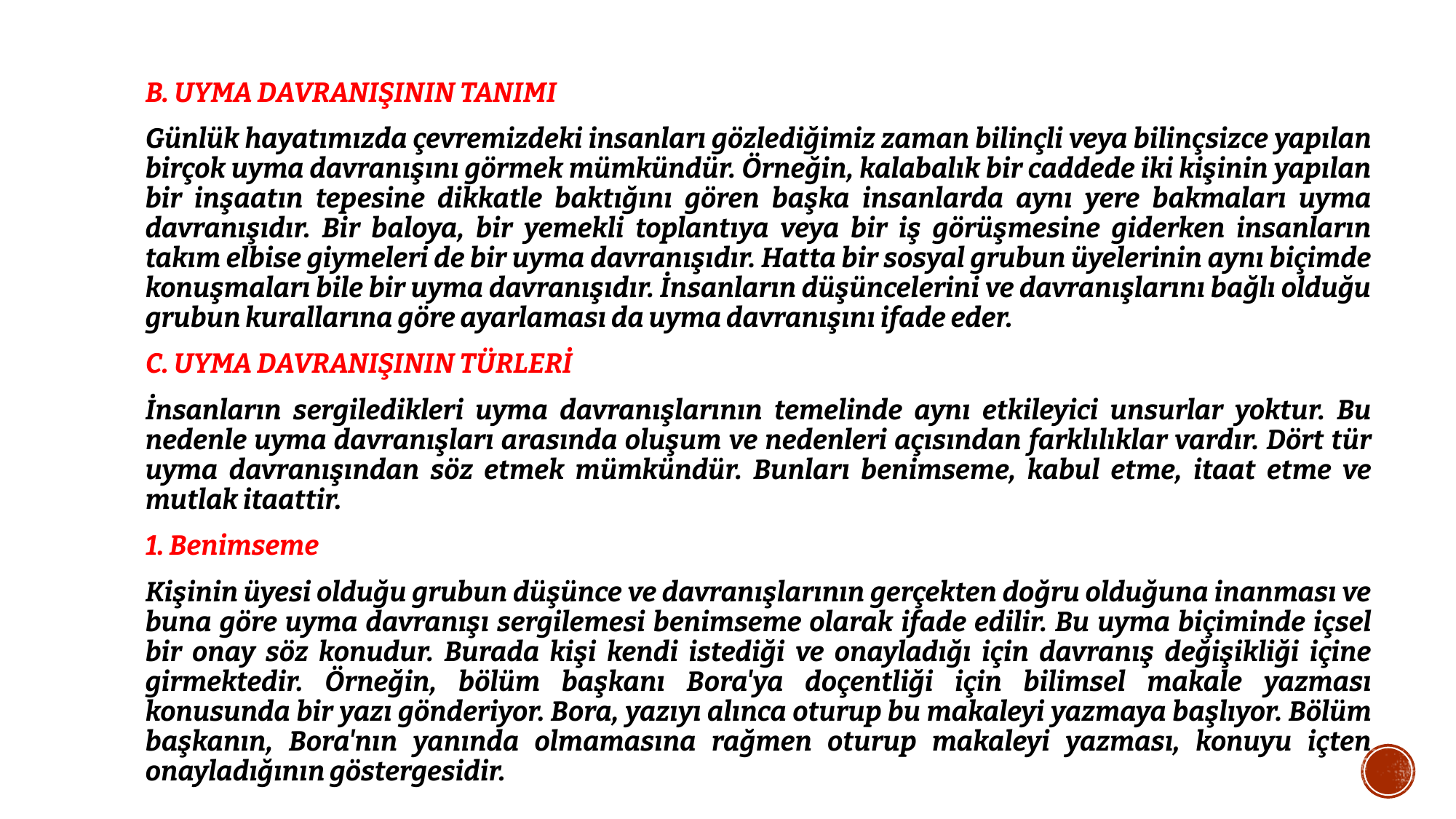

B. UYMA DAVRANIŞININ TANIMI
Günlük hayatımızda çevremizdeki insanları gözlediğimiz zaman bilinçli veya bilinçsizce yapılan birçok uyma davranışını görmek mümkündür. Örneğin, kalabalık bir caddede iki kişinin yapılan bir inşaatın tepesine dikkatle baktığını gören başka insanlarda aynı yere bakmaları uyma davranışıdır. Bir baloya, bir yemekli toplantıya veya bir iş görüşmesine giderken insanların takım elbise giymeleri de bir uyma davranışıdır. Hatta bir sosyal grubun üyelerinin aynı biçimde konuşmaları bile bir uyma davranışıdır. İnsanların düşüncelerini ve davranışlarını bağlı olduğu grubun kurallarına göre ayarlaması da uyma davranışını ifade eder.
C. UYMA DAVRANIŞININ TÜRLERİ
İnsanların sergiledikleri uyma davranışlarının temelinde aynı etkileyici unsurlar yoktur. Bu nedenle uyma davranışları arasında oluşum ve nedenleri açısından farklılıklar vardır. Dört tür uyma davranışından söz etmek mümkündür. Bunları benimseme, kabul etme, itaat etme ve mutlak itaattir.
1. Benimseme
Kişinin üyesi olduğu grubun düşünce ve davranışlarının gerçekten doğru olduğuna inanması ve buna göre uyma davranışı sergilemesi benimseme olarak ifade edilir. Bu uyma biçiminde içsel bir onay söz konudur. Burada kişi kendi istediği ve onayladığı için davranış değişikliği içine girmektedir. Örneğin, bölüm başkanı Bora'ya doçentliği için bilimsel makale yazması konusunda bir yazı gönderiyor. Bora, yazıyı alınca oturup bu makaleyi yazmaya başlıyor. Bölüm başkanın, Bora'nın yanında olmamasına rağmen oturup makaleyi yazması, konuyu içten onayladığının göstergesidir.